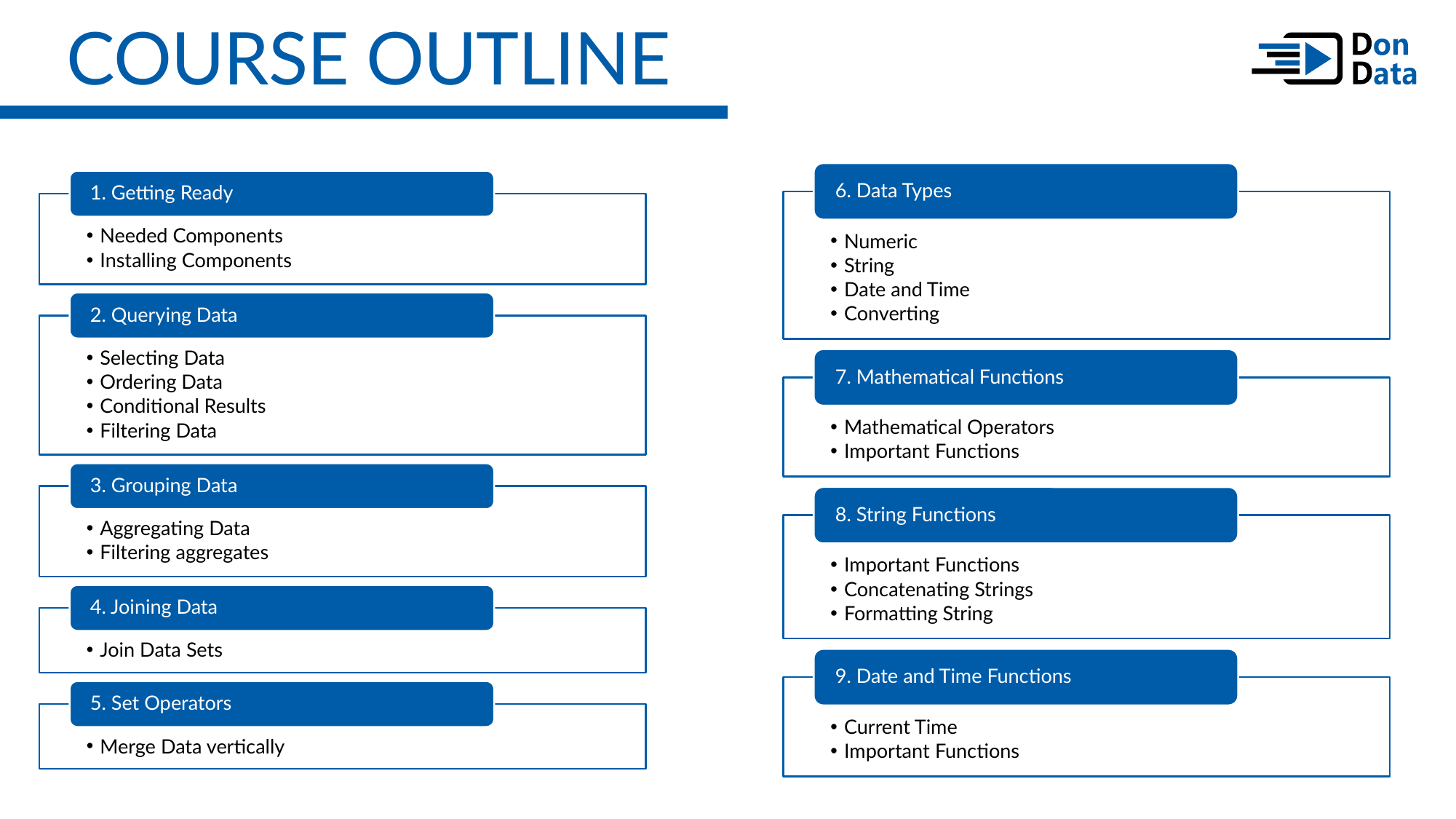

Course Outline
Numeric
String
Date and Time
Converting
6. Data Types
Mathematical Operators
Important Functions
7. Mathematical Functions
Important Functions
Concatenating Strings
Formatting String
8. String Functions
Current Time
Important Functions
9. Date and Time Functions
Needed Components
Installing Components
1. Getting Ready
Selecting Data
Ordering Data
Conditional Results
Filtering Data
2. Querying Data
Aggregating Data
Filtering aggregates
3. Grouping Data
Join Data Sets
4. Joining Data
Merge Data vertically
5. Set Operators